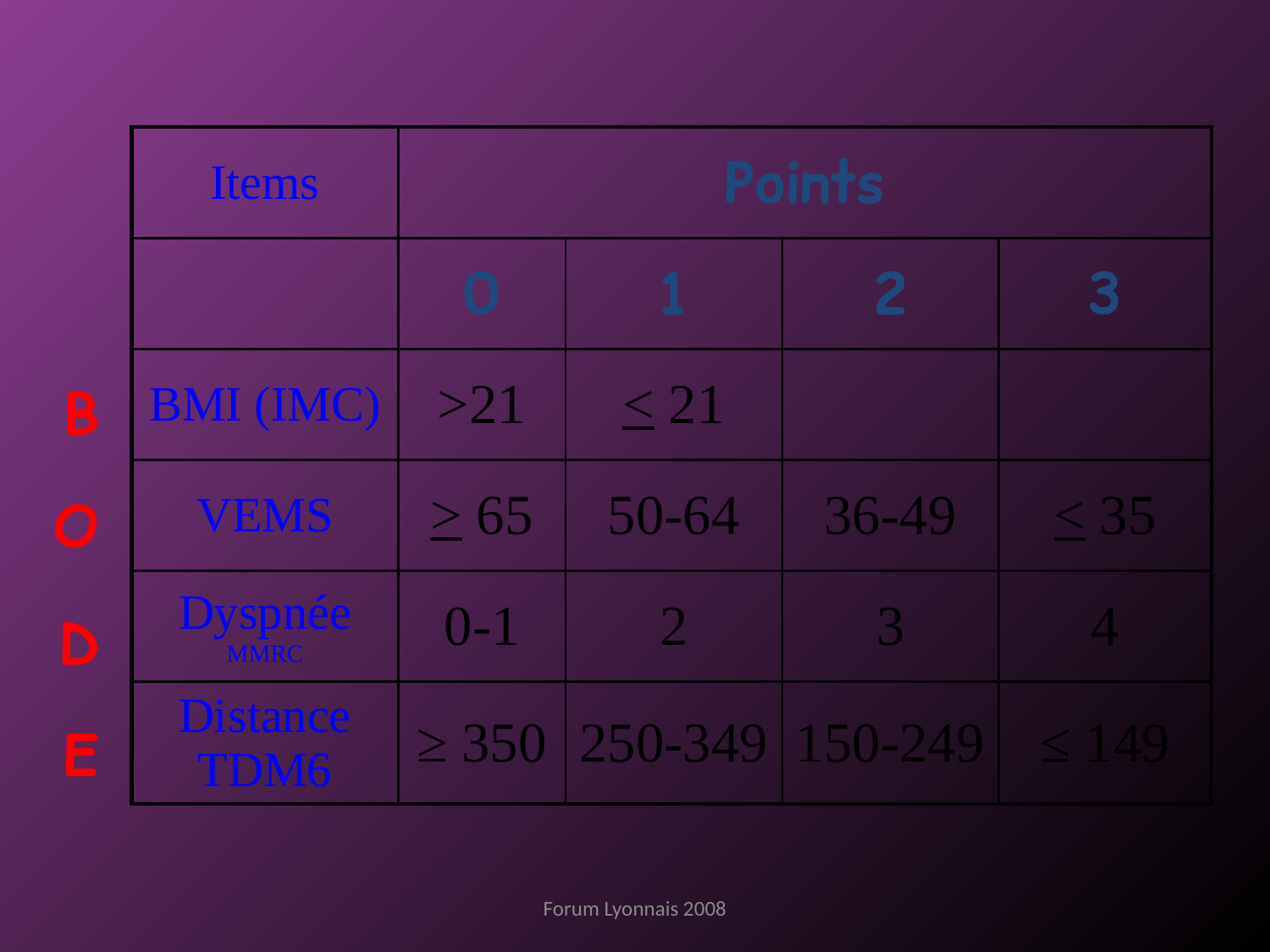

| Items | Points |  |  |  |
| --- | --- | --- | --- | --- |
|  | 0 | 1 | 2 | 3 |
| BMI (IMC) | >21 | < 21 |  |  |
| VEMS | > 65 | 50-64 | 36-49 | < 35 |
| Dyspnée MMRC | 0-1 | 2 | 3 | 4 |
| Distance TDM6 | ≥ 350 | 250-349 | 150-249 | ≤ 149 |
B
O
D
E
Forum Lyonnais 2008